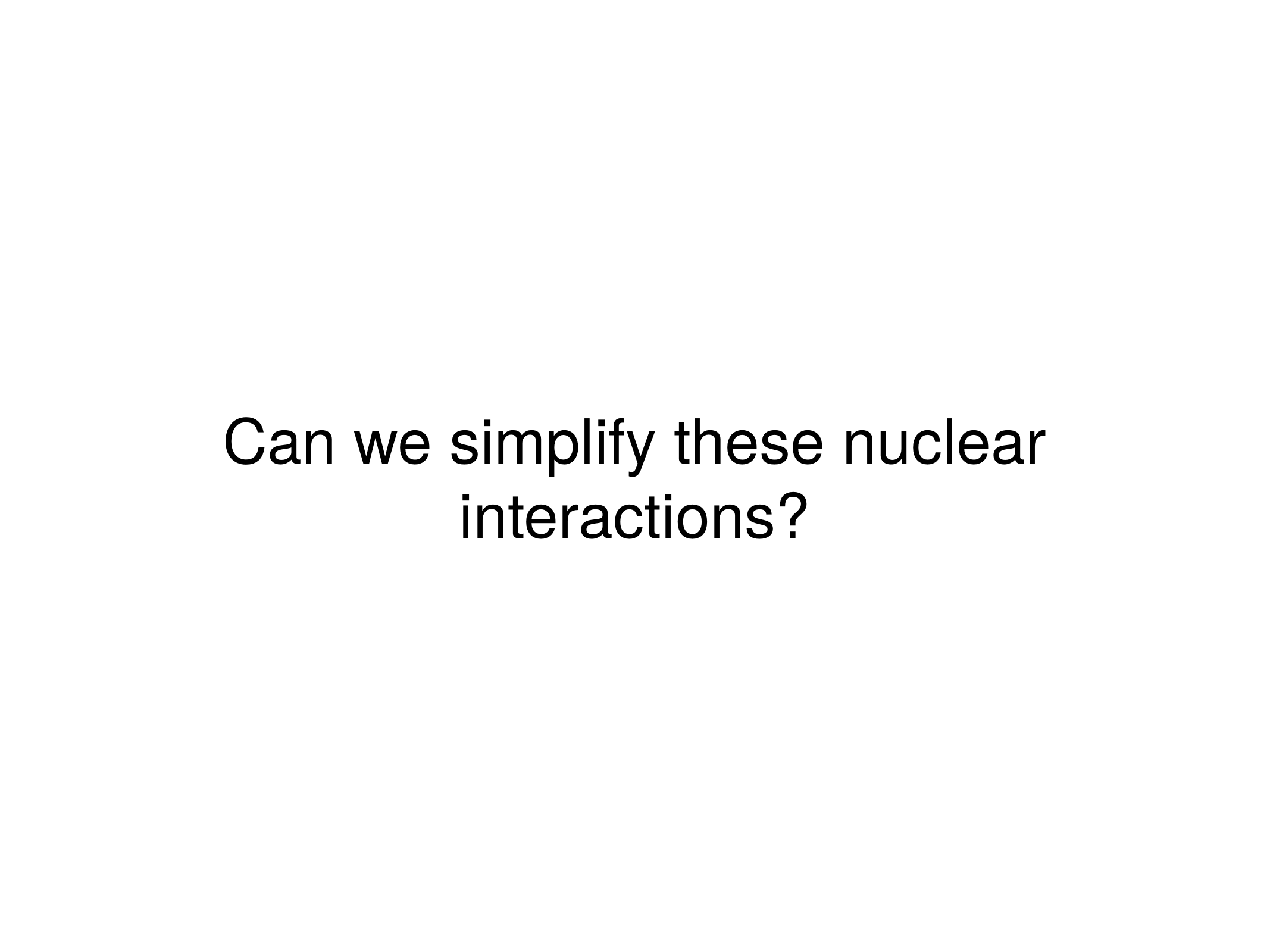

# Can we simplify these nuclear interactions?